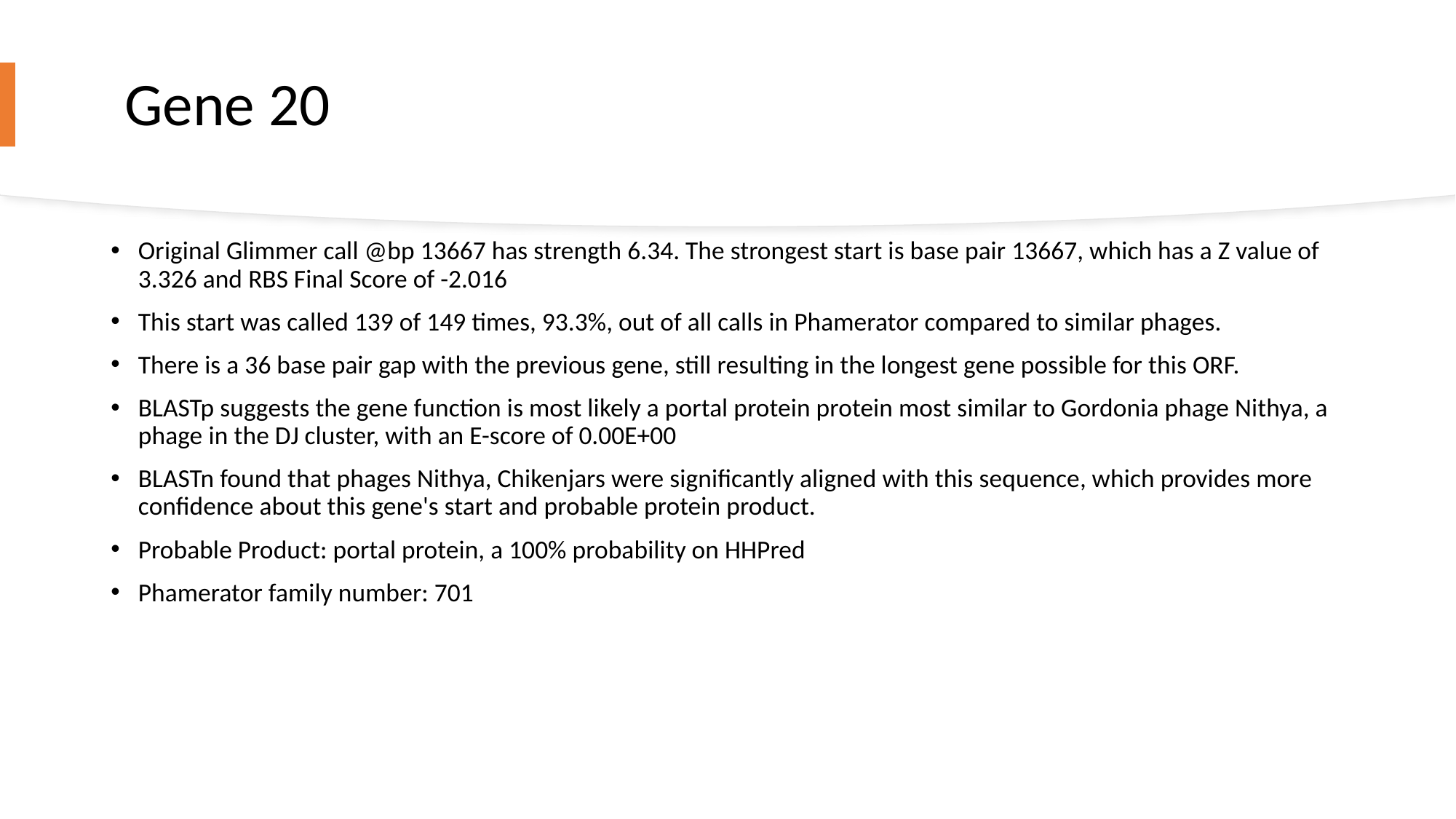

# Gene 20

Original Glimmer call @bp 13667 has strength 6.34. The strongest start is base pair 13667, which has a Z value of 3.326 and RBS Final Score of -2.016
This start was called 139 of 149 times, 93.3%, out of all calls in Phamerator compared to similar phages.
There is a 36 base pair gap with the previous gene, still resulting in the longest gene possible for this ORF.
BLASTp suggests the gene function is most likely a portal protein protein most similar to Gordonia phage Nithya, a phage in the DJ cluster, with an E-score of 0.00E+00
BLASTn found that phages Nithya, Chikenjars were significantly aligned with this sequence, which provides more confidence about this gene's start and probable protein product.
Probable Product: portal protein, a 100% probability on HHPred
Phamerator family number: 701